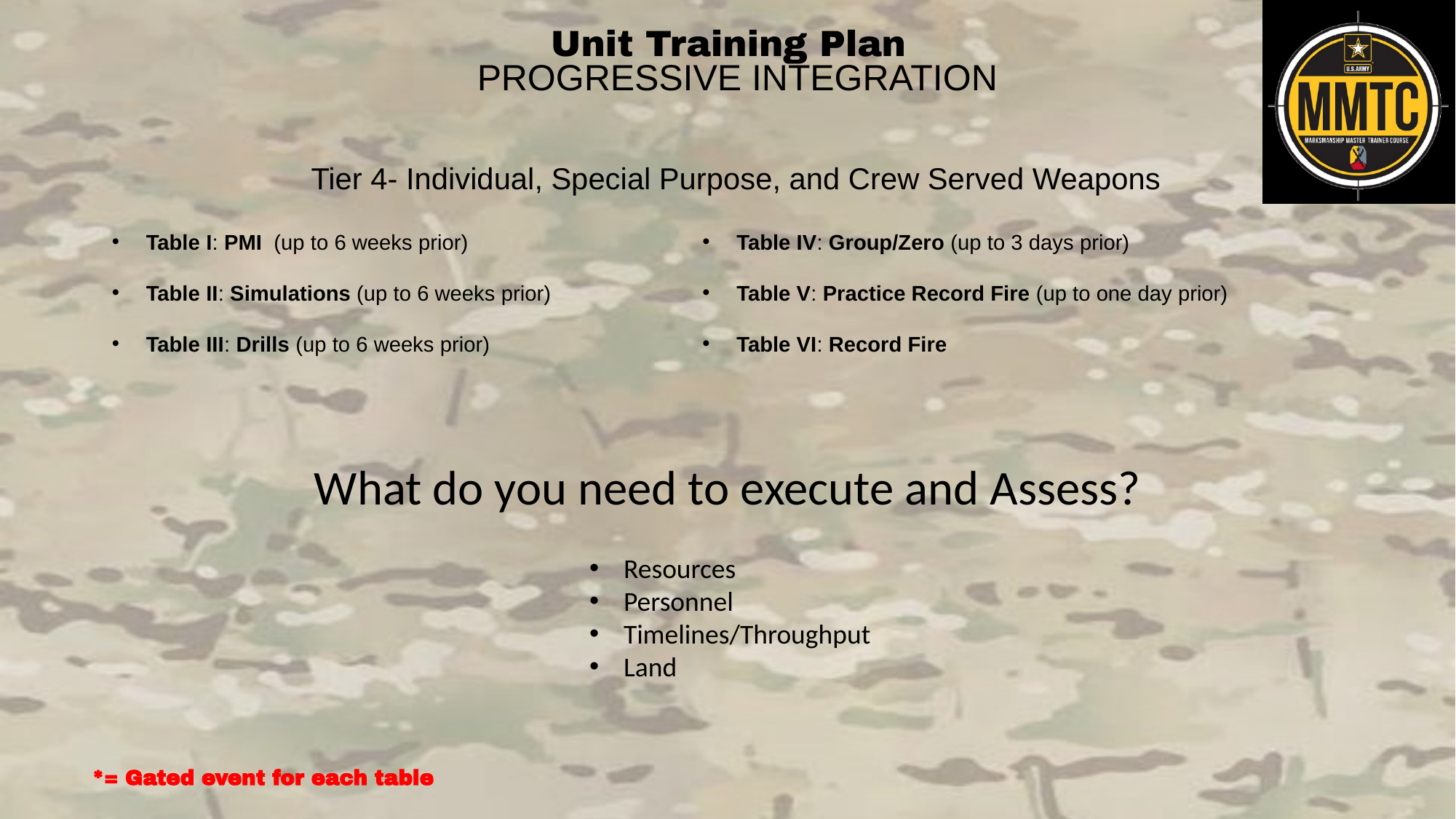

PROGRESSIVE INTEGRATION
   Tier 4- Individual, Special Purpose, and Crew Served Weapons

Table I: PMI  (up to 6 weeks prior)

Table II: Simulations (up to 6 weeks prior)

Table III: Drills (up to 6 weeks prior)

Table IV: Group/Zero (up to 3 days prior)

Table V: Practice Record Fire (up to one day prior)

Table VI: Record Fire
What do you need to execute and Assess?
Resources
Personnel
Timelines/Throughput
Land
*= Gated event for each table